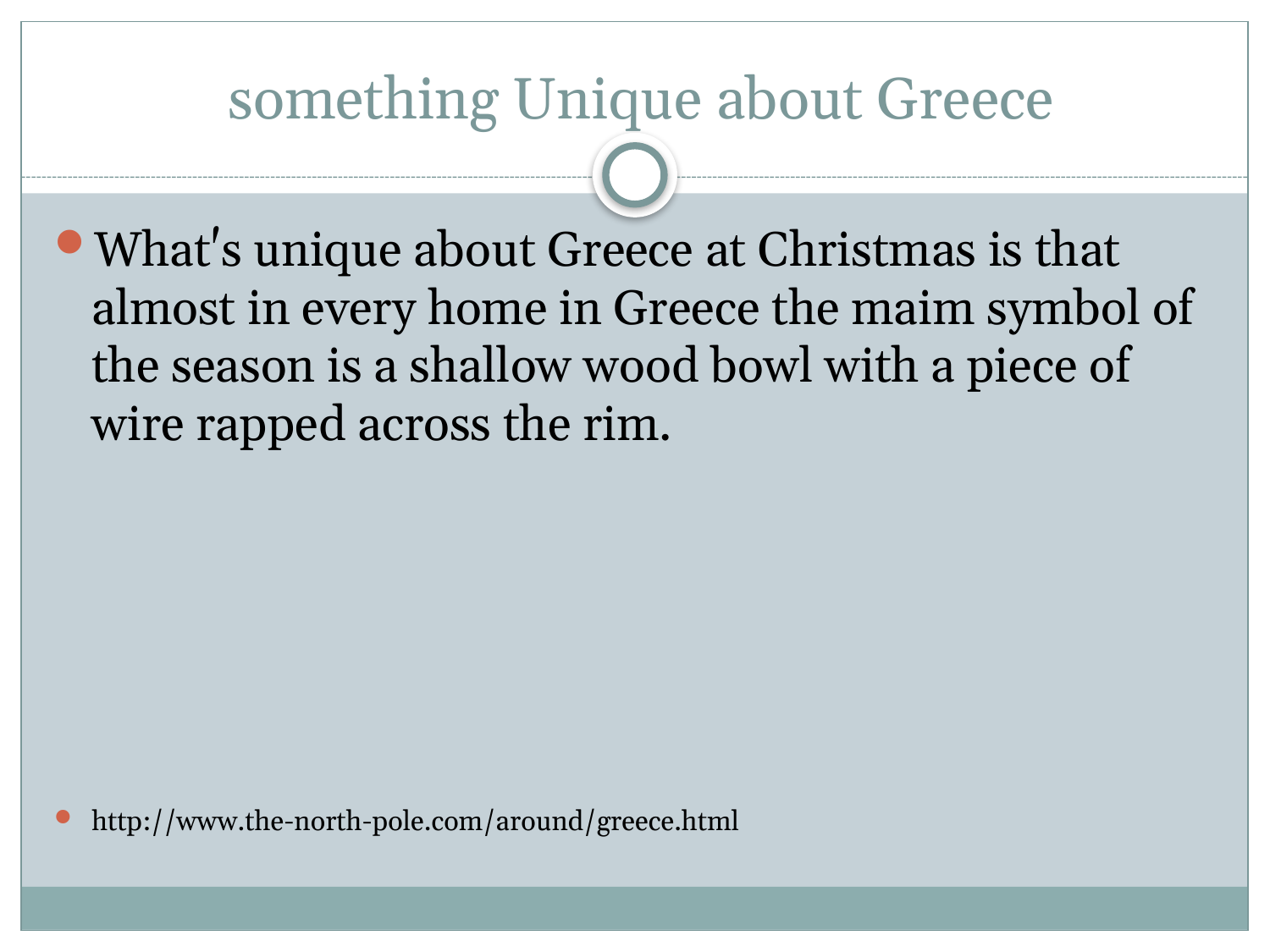

# something Unique about Greece
What's unique about Greece at Christmas is that almost in every home in Greece the maim symbol of the season is a shallow wood bowl with a piece of wire rapped across the rim.

http://www.the-north-pole.com/around/greece.html